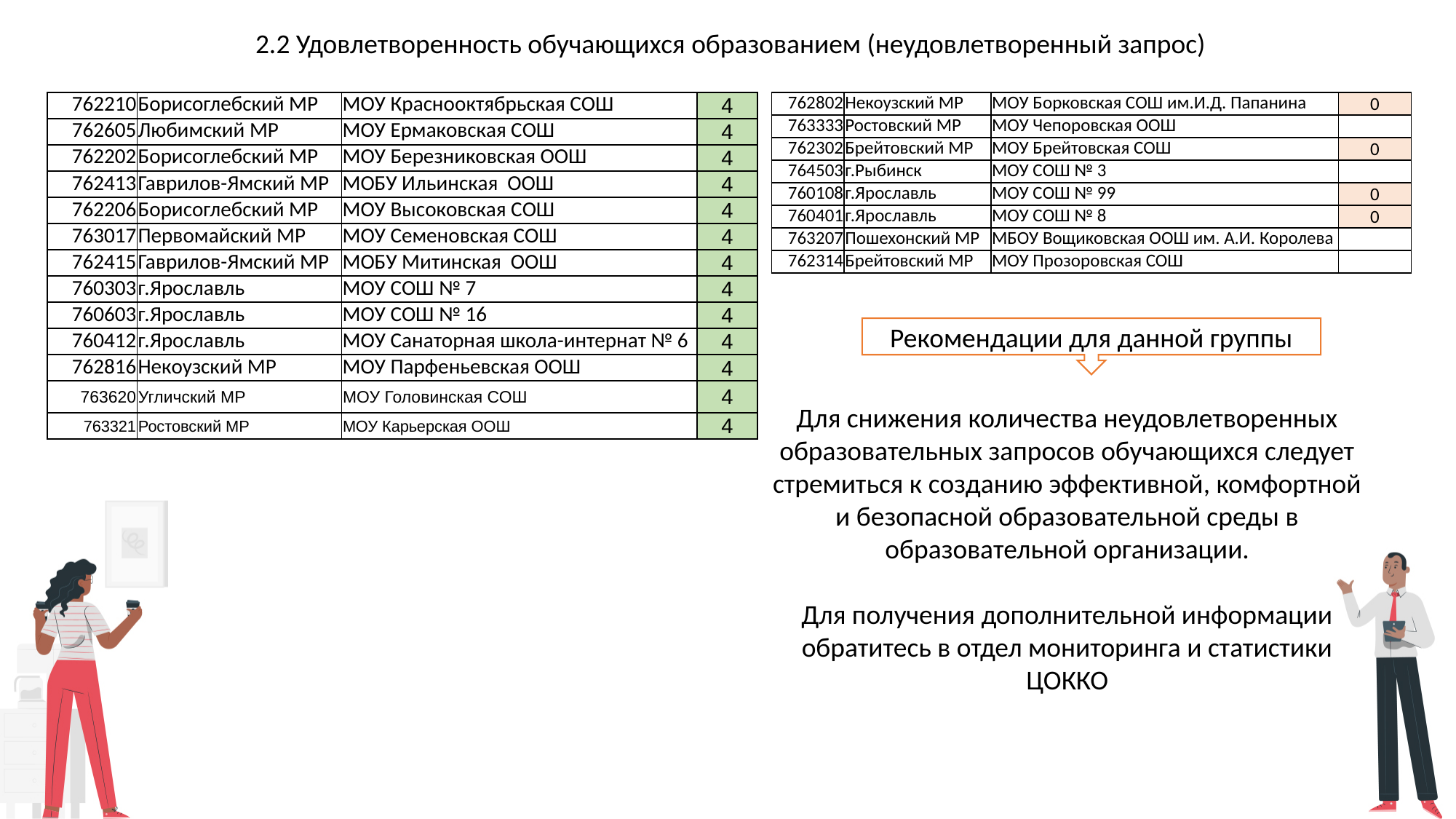

2.2 Удовлетворенность обучающихся образованием (неудовлетворенный запрос)
| 762210 | Борисоглебский МР | МОУ Краснооктябрьская СОШ | 4 |
| --- | --- | --- | --- |
| 762605 | Любимский МР | МОУ Ермаковская СОШ | 4 |
| 762202 | Борисоглебский МР | МОУ Березниковская ООШ | 4 |
| 762413 | Гаврилов-Ямский МР | МОБУ Ильинская ООШ | 4 |
| 762206 | Борисоглебский МР | МОУ Высоковская СОШ | 4 |
| 763017 | Первомайский МР | МОУ Семеновская СОШ | 4 |
| 762415 | Гаврилов-Ямский МР | МОБУ Митинская ООШ | 4 |
| 760303 | г.Ярославль | МОУ СОШ № 7 | 4 |
| 760603 | г.Ярославль | МОУ СОШ № 16 | 4 |
| 760412 | г.Ярославль | МОУ Санаторная школа-интернат № 6 | 4 |
| 762816 | Некоузский МР | МОУ Парфеньевская ООШ | 4 |
| 763620 | Угличский МР | МОУ Головинская СОШ | 4 |
| 763321 | Ростовский МР | МОУ Карьерская ООШ | 4 |
| 762802 | Некоузский МР | МОУ Борковская СОШ им.И.Д. Папанина | 0 |
| --- | --- | --- | --- |
| 763333 | Ростовский МР | МОУ Чепоровская ООШ |  |
| 762302 | Брейтовский МР | МОУ Брейтовская СОШ | 0 |
| 764503 | г.Рыбинск | МОУ СОШ № 3 |  |
| 760108 | г.Ярославль | МОУ СОШ № 99 | 0 |
| 760401 | г.Ярославль | МОУ СОШ № 8 | 0 |
| 763207 | Пошехонский МР | МБОУ Вощиковская ООШ им. А.И. Королева |  |
| 762314 | Брейтовский МР | МОУ Прозоровская СОШ |  |
Рекомендации для данной группы
Для снижения количества неудовлетворенных образовательных запросов обучающихся следует стремиться к созданию эффективной, комфортной и безопасной образовательной среды в образовательной организации.

Для получения дополнительной информации обратитесь в отдел мониторинга и статистики ЦОККО